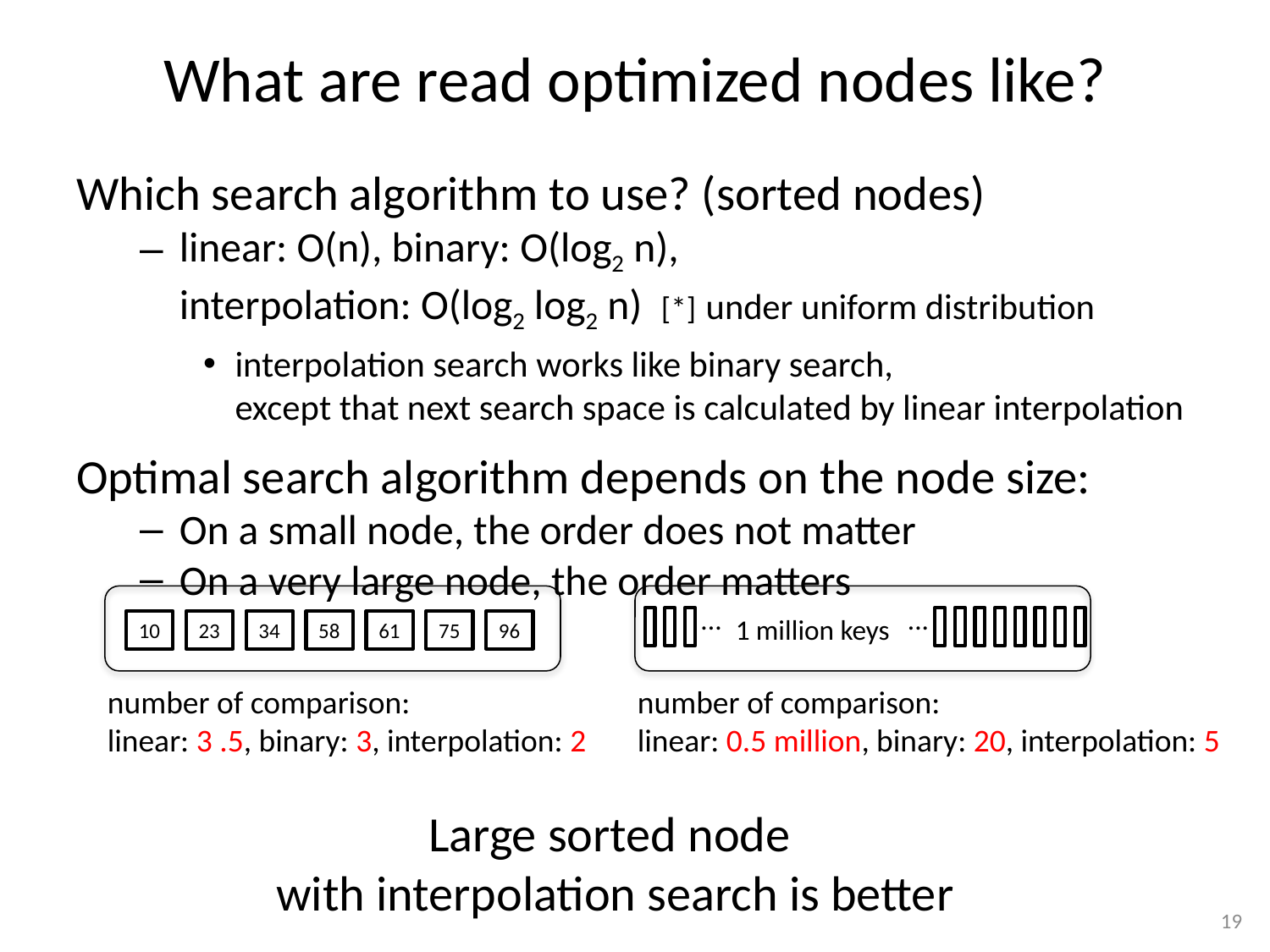

# What are read optimized nodes like?
Which search algorithm to use? (sorted nodes)
linear: O(n), binary: O(log2 n),
interpolation: O(log2 log2 n)  [*] under uniform distribution
interpolation search works like binary search,
except that next search space is calculated by linear interpolation
Optimal search algorithm depends on the node size:
On a small node, the order does not matter
On a very large node, the order matters

...
...
1 million keys

10
23
34
58
61
75
96
number of comparison:
linear: 3 .5, binary: 3, interpolation: 2
number of comparison:
linear: 0.5 million, binary: 20, interpolation: 5
Large sorted node
with interpolation search is better
19